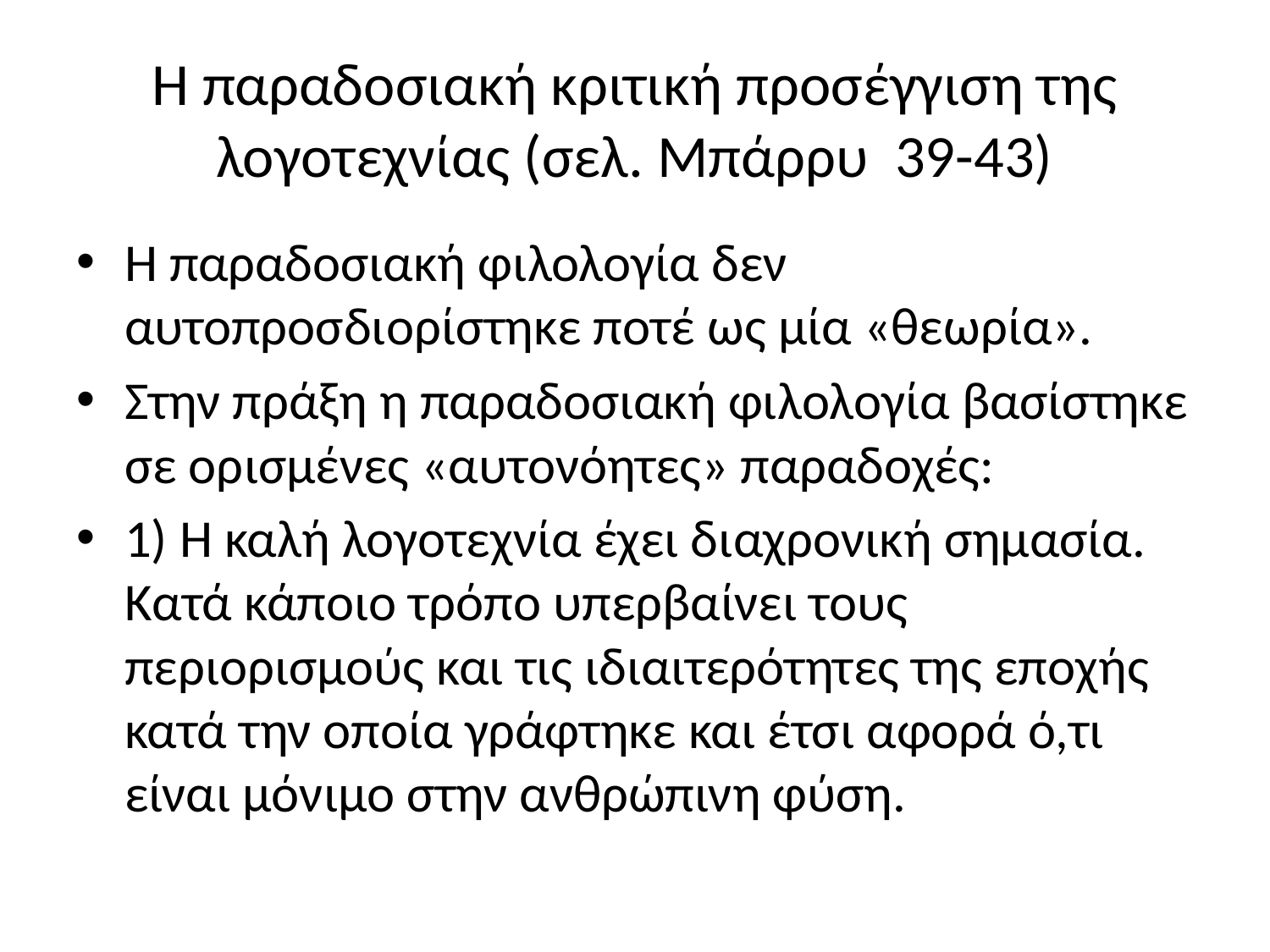

# Η παραδοσιακή κριτική προσέγγιση της λογοτεχνίας (σελ. Μπάρρυ  39-43)
Η παραδοσιακή φιλολογία δεν αυτοπροσδιορίστηκε ποτέ ως μία «θεωρία».
Στην πράξη η παραδοσιακή φιλολογία βασίστηκε σε ορισμένες «αυτονόητες» παραδοχές:
1) Η καλή λογοτεχνία έχει διαχρονική σημασία. Κατά κάποιο τρόπο υπερβαίνει τους περιορισμούς και τις ιδιαιτερότητες της εποχής κατά την οποία γράφτηκε και έτσι αφορά ό,τι είναι μόνιμο στην ανθρώπινη φύση.